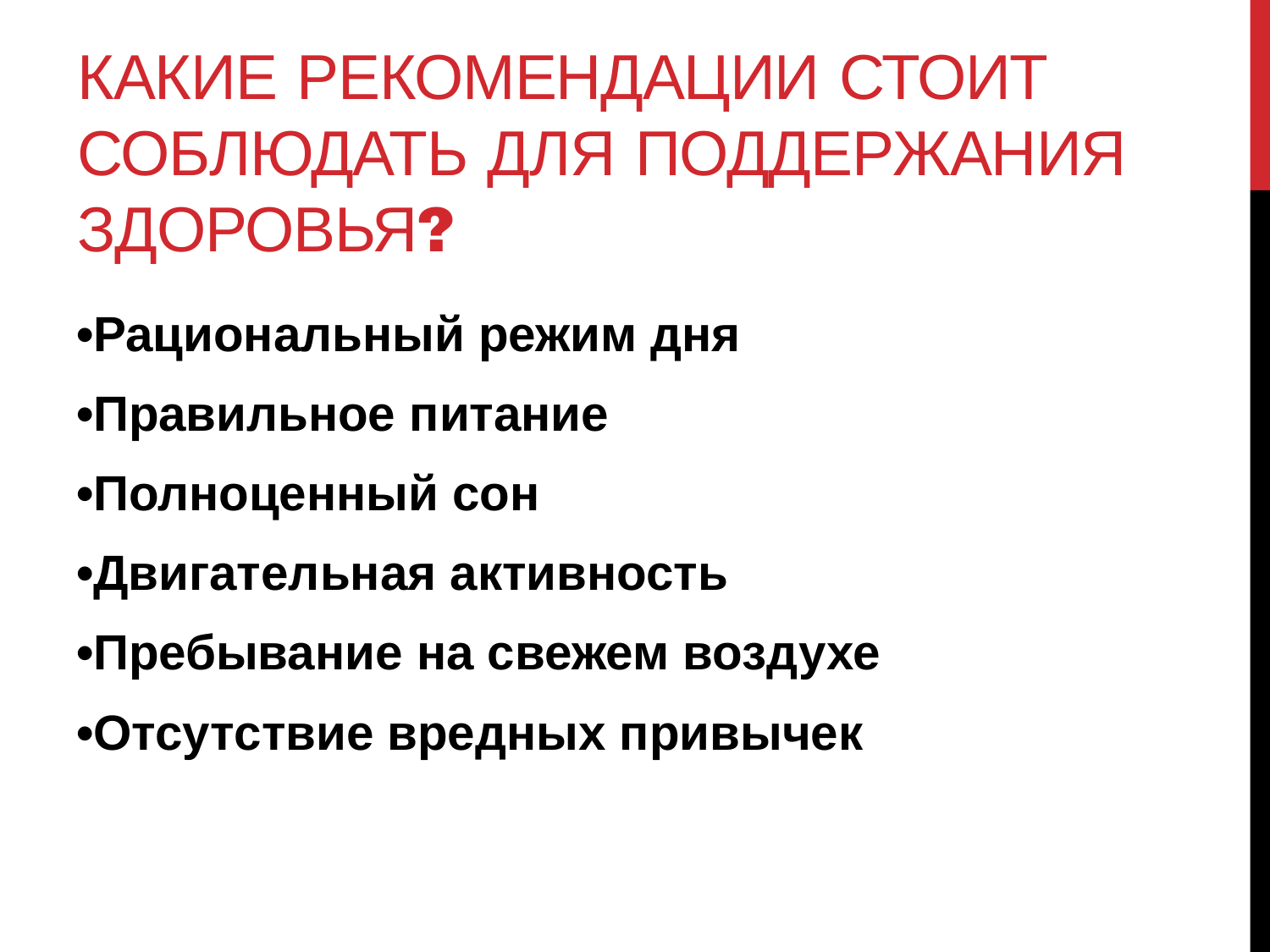

# Какие рекомендации стоит соблюдать для поддержания здоровья?
•Рациональный режим дня
•Правильное питание
•Полноценный сон
•Двигательная активность
•Пребывание на свежем воздухе
•Отсутствие вредных привычек